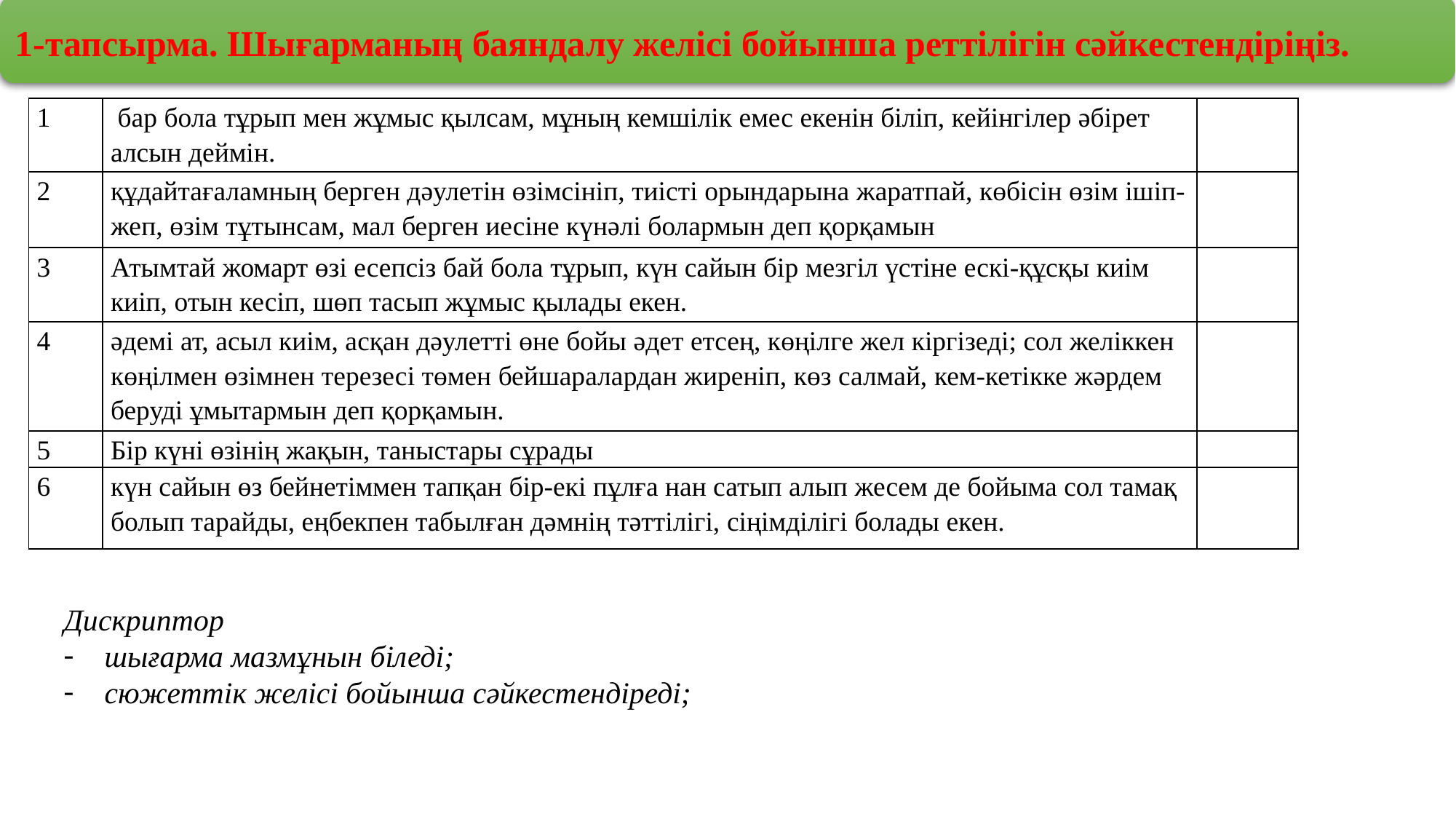

1-тапсырма. Шығарманың баяндалу желісі бойынша реттілігін сәйкестендіріңіз.
| 1 | бар бола тұрып мен жұмыс қылсам, мұның кемшiлiк емес екенiн бiлiп, кейiнгiлер әбiрет алсын деймiн. |  |
| --- | --- | --- |
| 2 | құдайтағаламның берген дәулетiн өзiмсiнiп, тиiстi орындарына жаратпай, көбiсiн өзiм iшiп-жеп, өзiм тұтынсам, мал берген иесiне күнәлi болармын деп қорқамын |  |
| 3 | Атымтай жомарт өзi есепсiз бай бола тұрып, күн сайын бiр мезгiл үстiне ескi-құсқы киiм киiп, отын кесiп, шөп тасып жұмыс қылады екен. |  |
| 4 | әдемi ат, асыл киiм, асқан дәулеттi өне бойы әдет етсең, көңiлге жел кiргiзедi; сол желiккен көңiлмен өзiмнен терезесi төмен бейшаралардан жиренiп, көз салмай, кем-кетiкке жәрдем берудi ұмытармын деп қорқамын. |  |
| 5 | Бiр күнi өзiнiң жақын, таныстары сұрады |  |
| 6 | күн сайын өз бейнетiммен тапқан бiр-екi пұлға нан сатып алып жесем де бойыма сол тамақ болып тарайды, еңбекпен табылған дәмнiң тәттiлiгi, сiңiмдiлiгi болады екен. |  |
Дискриптор
шығарма мазмұнын біледі;
сюжеттік желісі бойынша сәйкестендіреді;